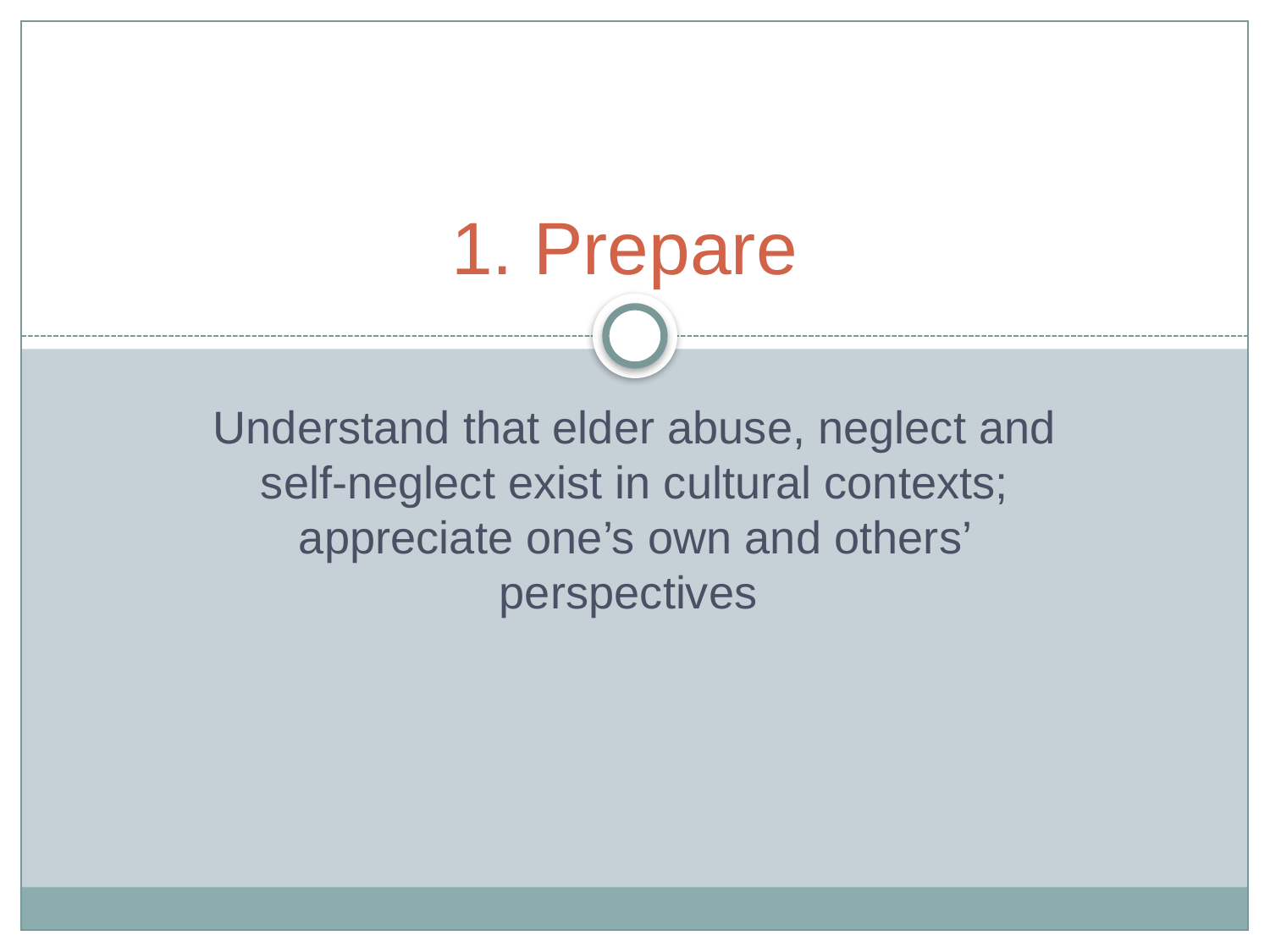

# 1. Prepare
Understand that elder abuse, neglect and self-neglect exist in cultural contexts; appreciate one’s own and others’ perspectives